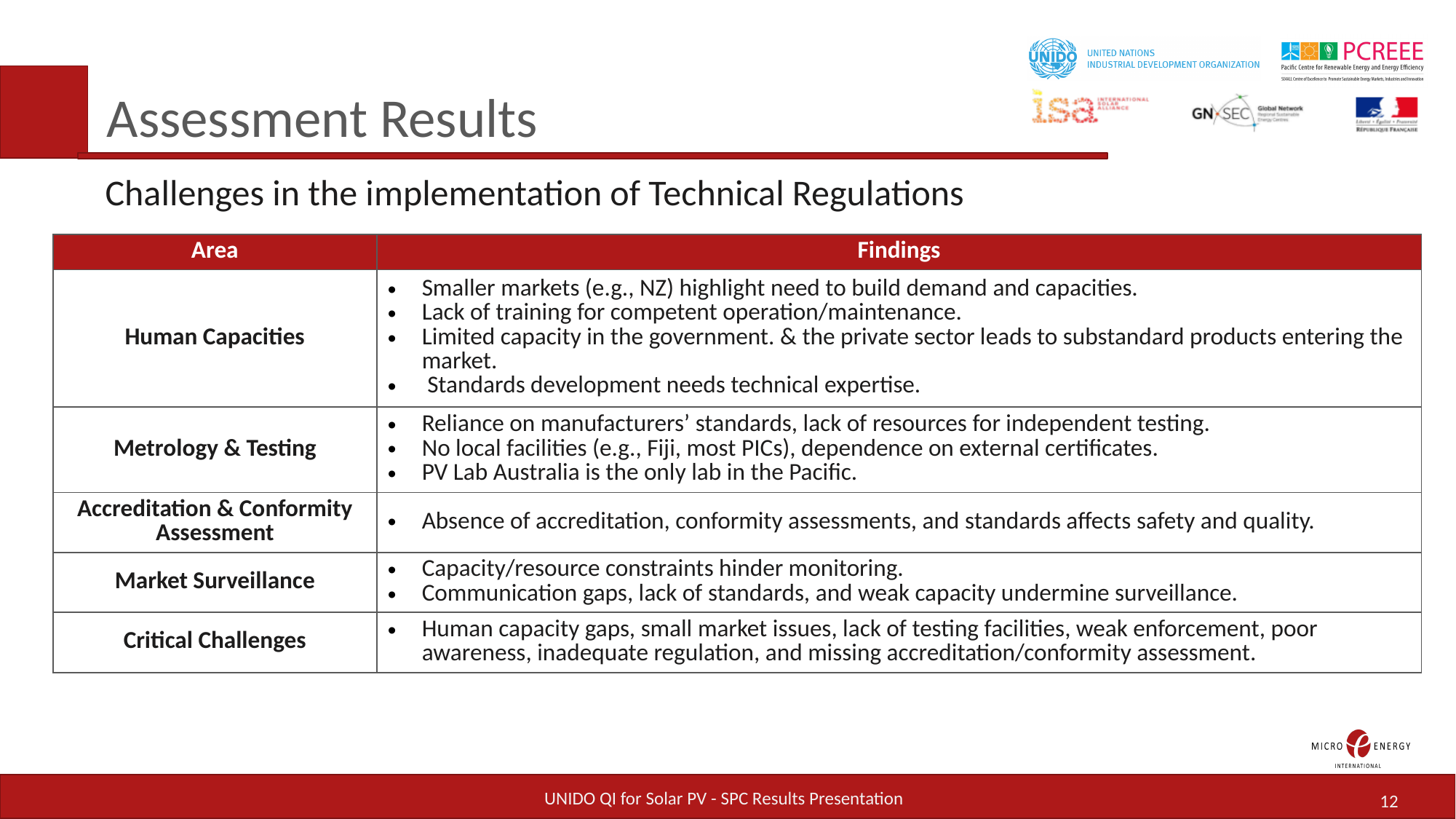

# Assessment Results
Challenges in the implementation of Technical Regulations
| Area | Findings |
| --- | --- |
| Human Capacities | Smaller markets (e.g., NZ) highlight need to build demand and capacities. Lack of training for competent operation/maintenance. Limited capacity in the government. & the private sector leads to substandard products entering the market. Standards development needs technical expertise. |
| Metrology & Testing | Reliance on manufacturers’ standards, lack of resources for independent testing. No local facilities (e.g., Fiji, most PICs), dependence on external certificates. PV Lab Australia is the only lab in the Pacific. |
| Accreditation & Conformity Assessment | Absence of accreditation, conformity assessments, and standards affects safety and quality. |
| Market Surveillance | Capacity/resource constraints hinder monitoring. Communication gaps, lack of standards, and weak capacity undermine surveillance. |
| Critical Challenges | Human capacity gaps, small market issues, lack of testing facilities, weak enforcement, poor awareness, inadequate regulation, and missing accreditation/conformity assessment. |
UNIDO QI for Solar PV - SPC Results Presentation